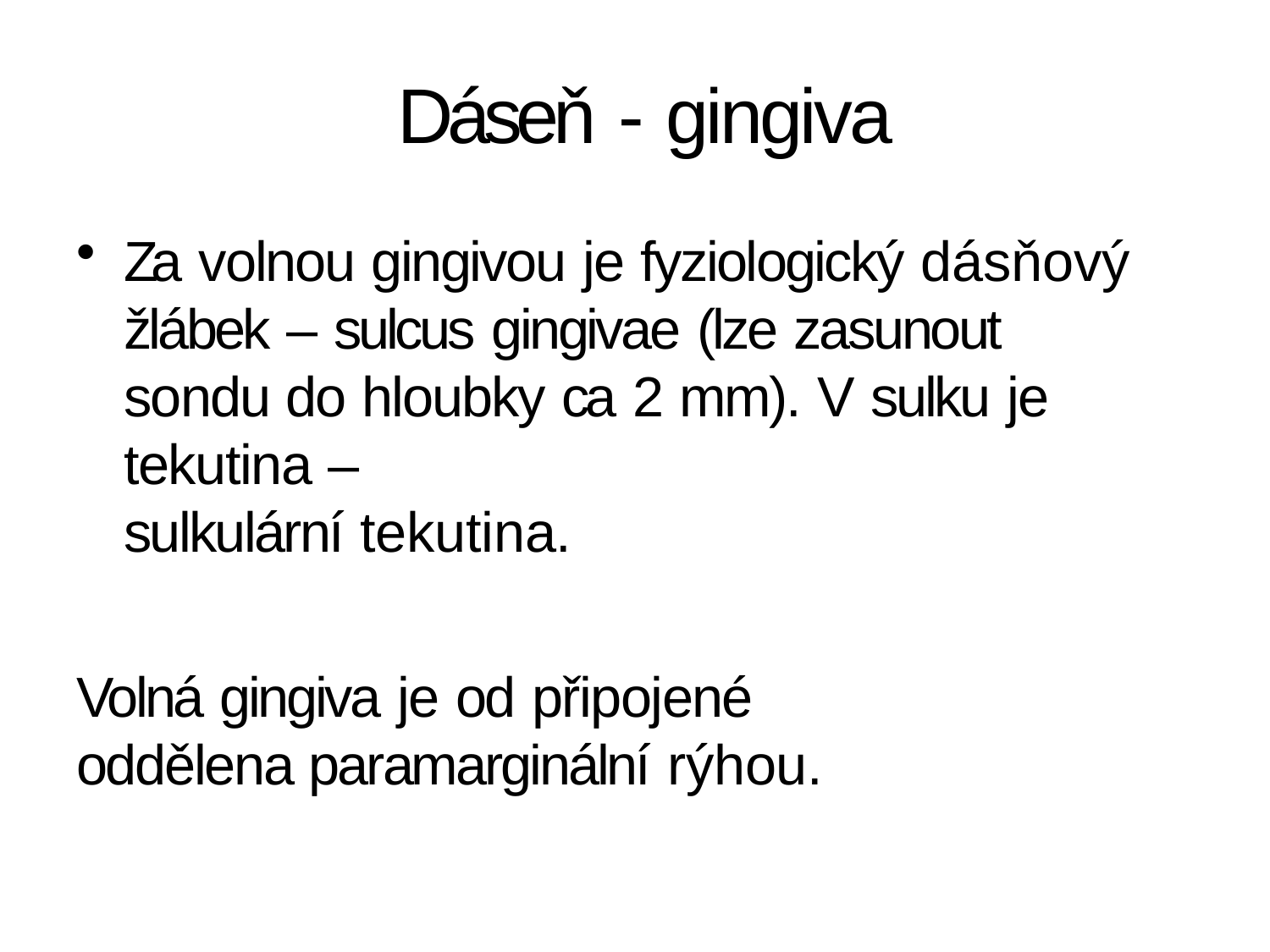

# Dáseň - gingiva
Za volnou gingivou je fyziologický dásňový
žlábek – sulcus gingivae (lze zasunout sondu do hloubky ca 2 mm). V sulku je tekutina –
sulkulární tekutina.

Volná gingiva je od připojené oddělena paramarginální rýhou.